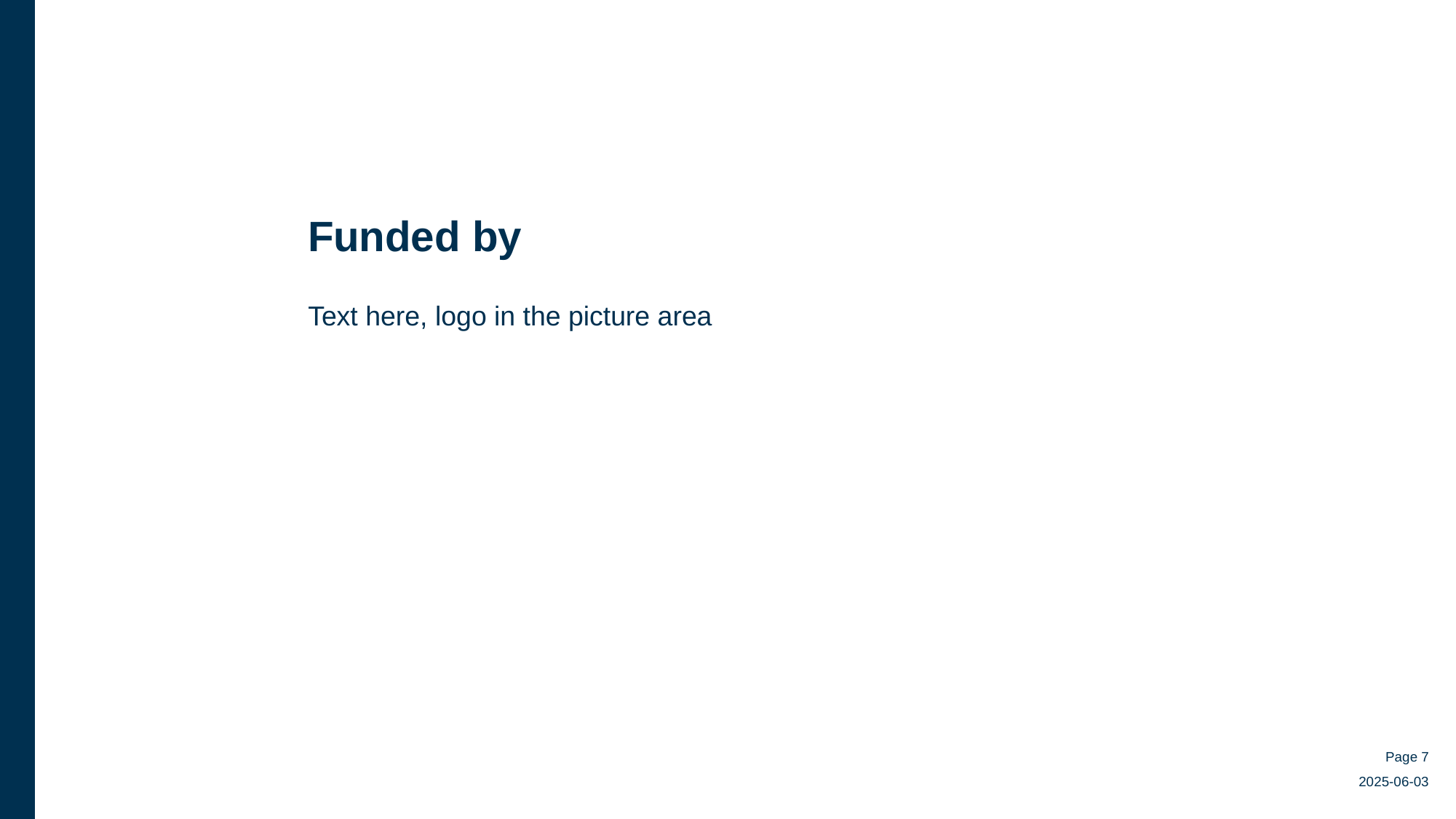

Funded by
Text here, logo in the picture area

Page 7

2025-06-03